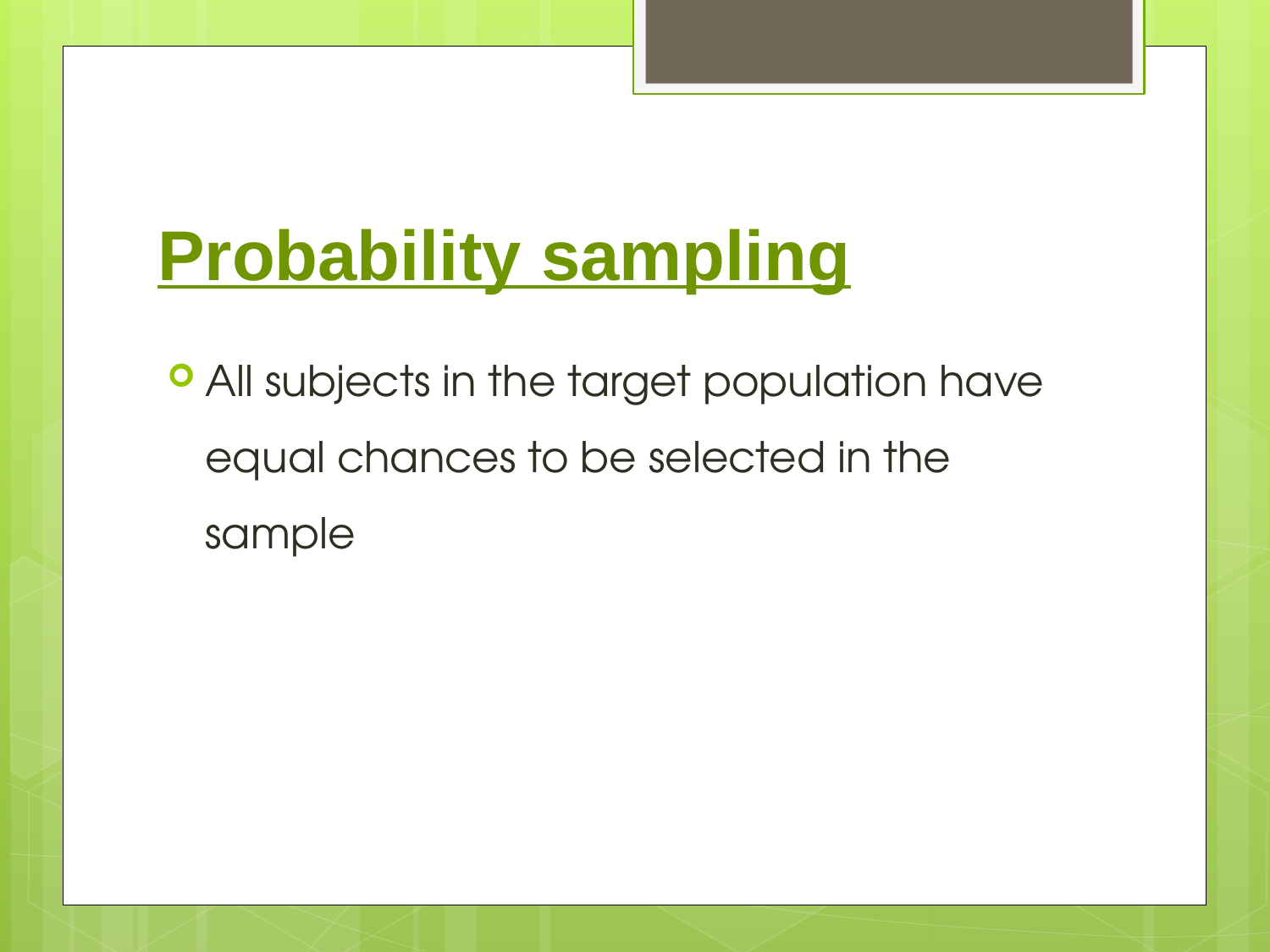

# Probability sampling
All subjects in the target population have equal chances to be selected in the sample